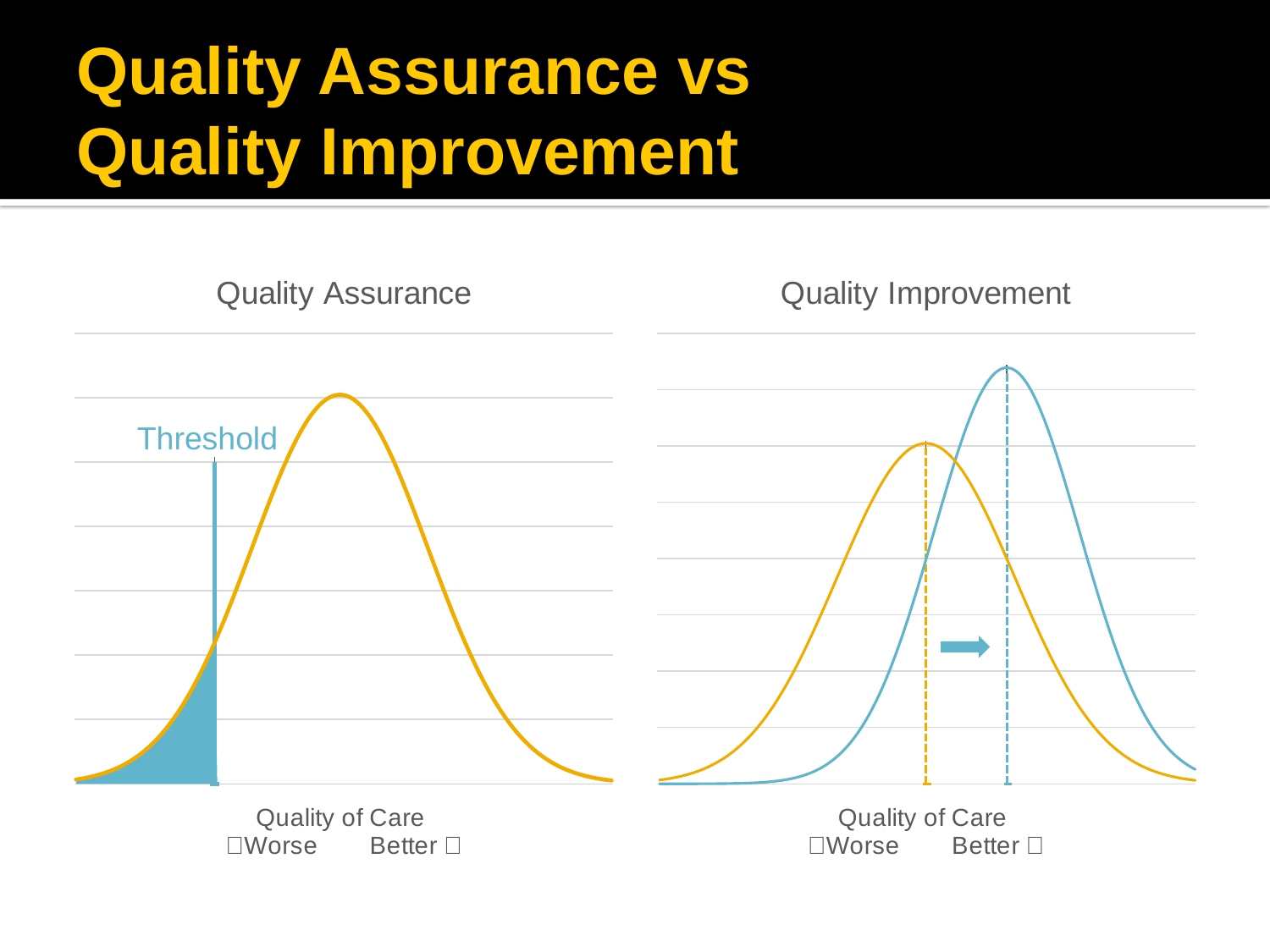

# Quality Assurance vs Quality Improvement

[unsupported chart]

### Chart: Quality Improvement

| Category |  |  |  |  |
|---|---|---|---|---|
Threshold